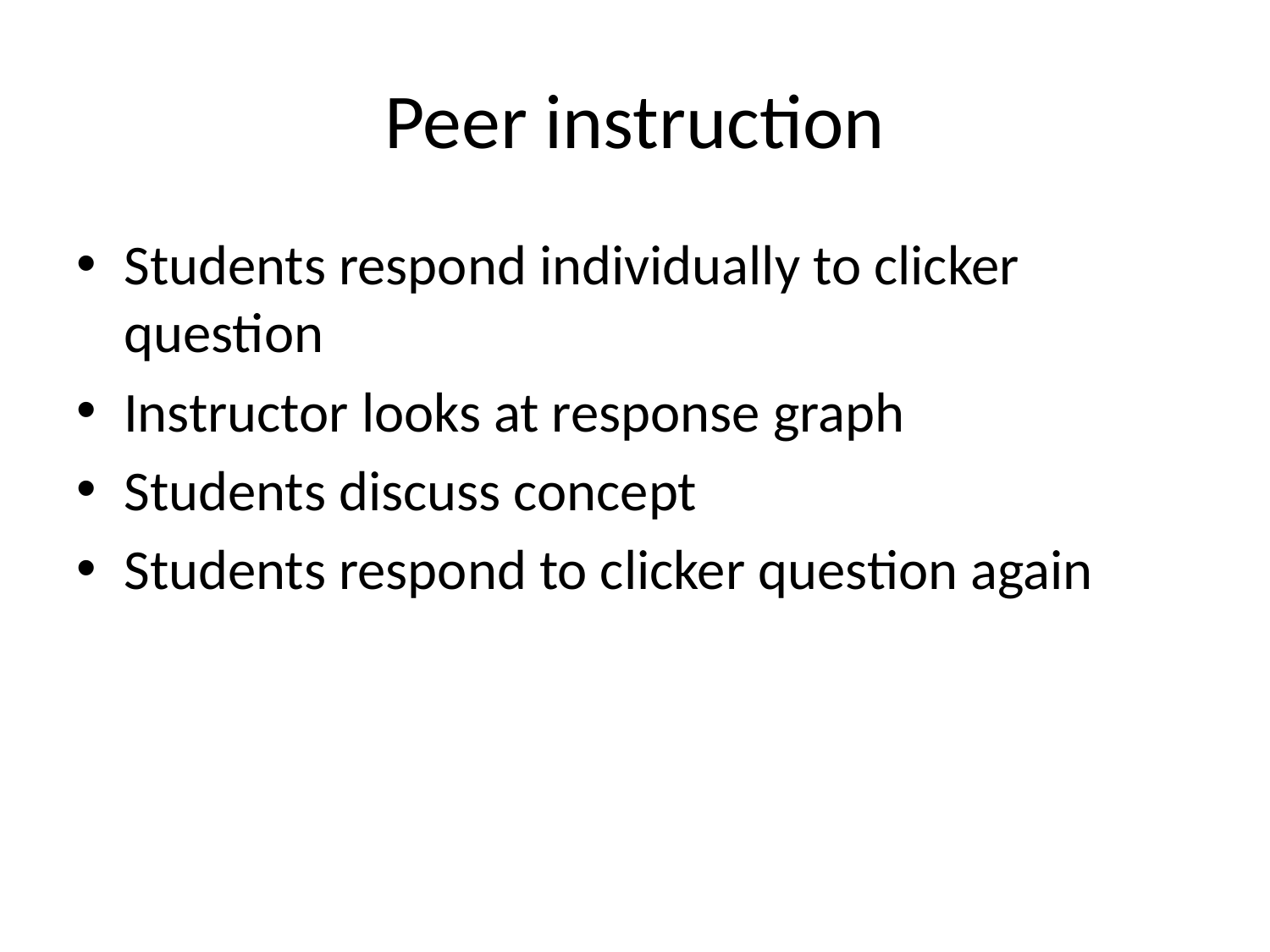

# Peer instruction
Students respond individually to clicker question
Instructor looks at response graph
Students discuss concept
Students respond to clicker question again